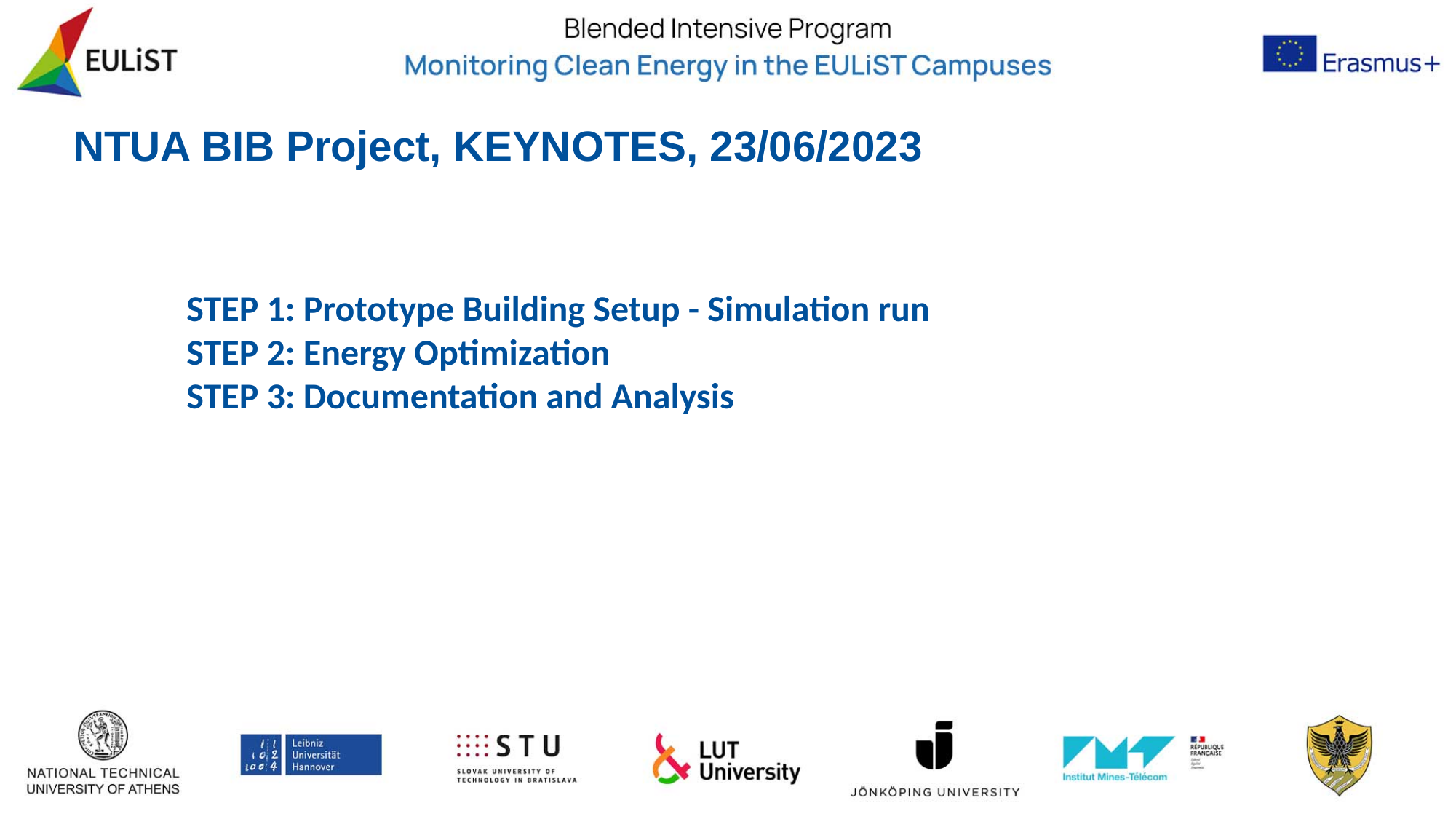

# NTUA BIB Project, KEYNOTES, 23/06/2023
STEP 1: Prototype Building Setup - Simulation run
STEP 2: Energy Optimization
STEP 3: Documentation and Analysis